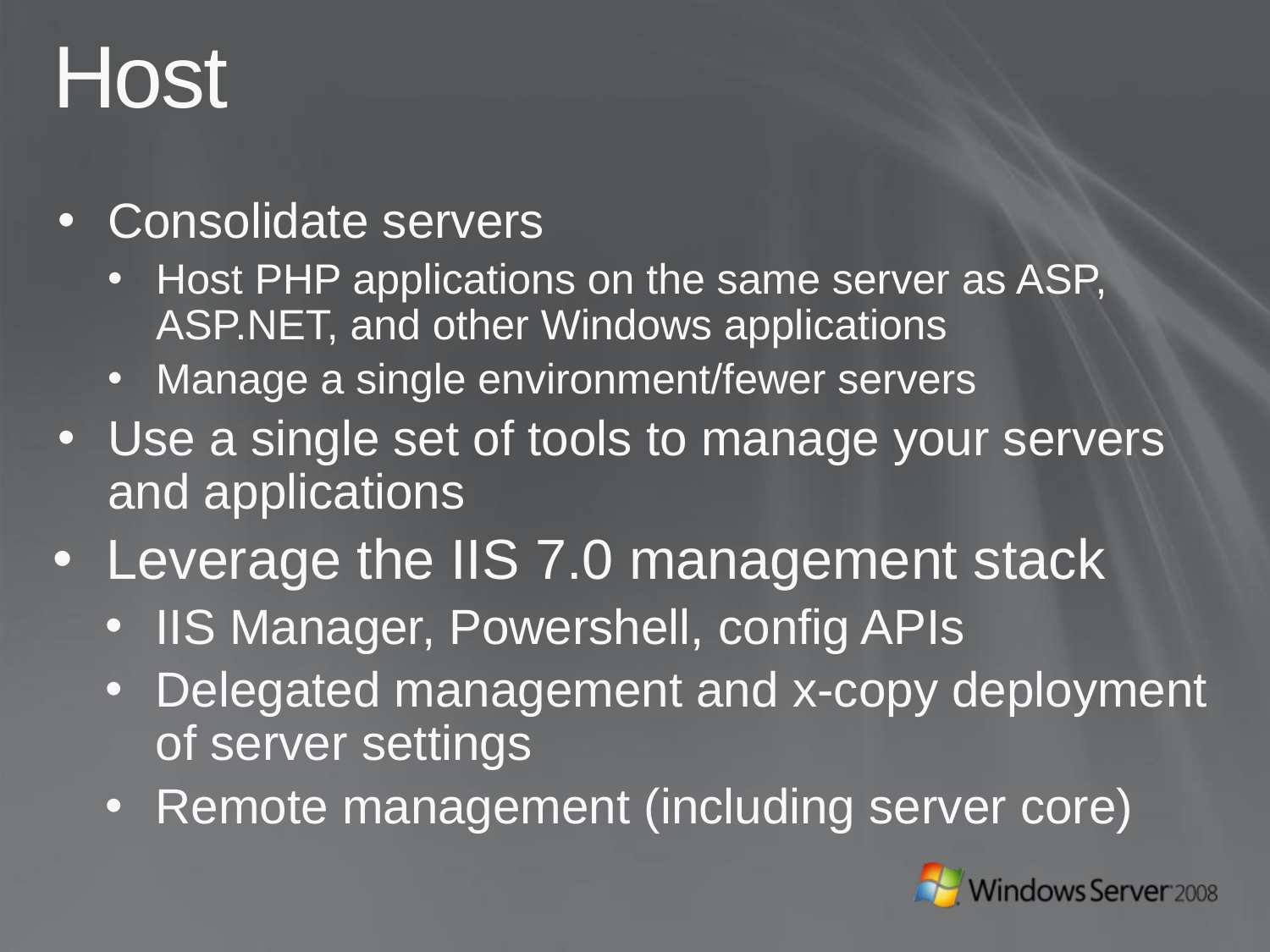

# Host
Consolidate servers
Host PHP applications on the same server as ASP, ASP.NET, and other Windows applications
Manage a single environment/fewer servers
Use a single set of tools to manage your servers and applications
Leverage the IIS 7.0 management stack
IIS Manager, Powershell, config APIs
Delegated management and x-copy deployment of server settings
Remote management (including server core)